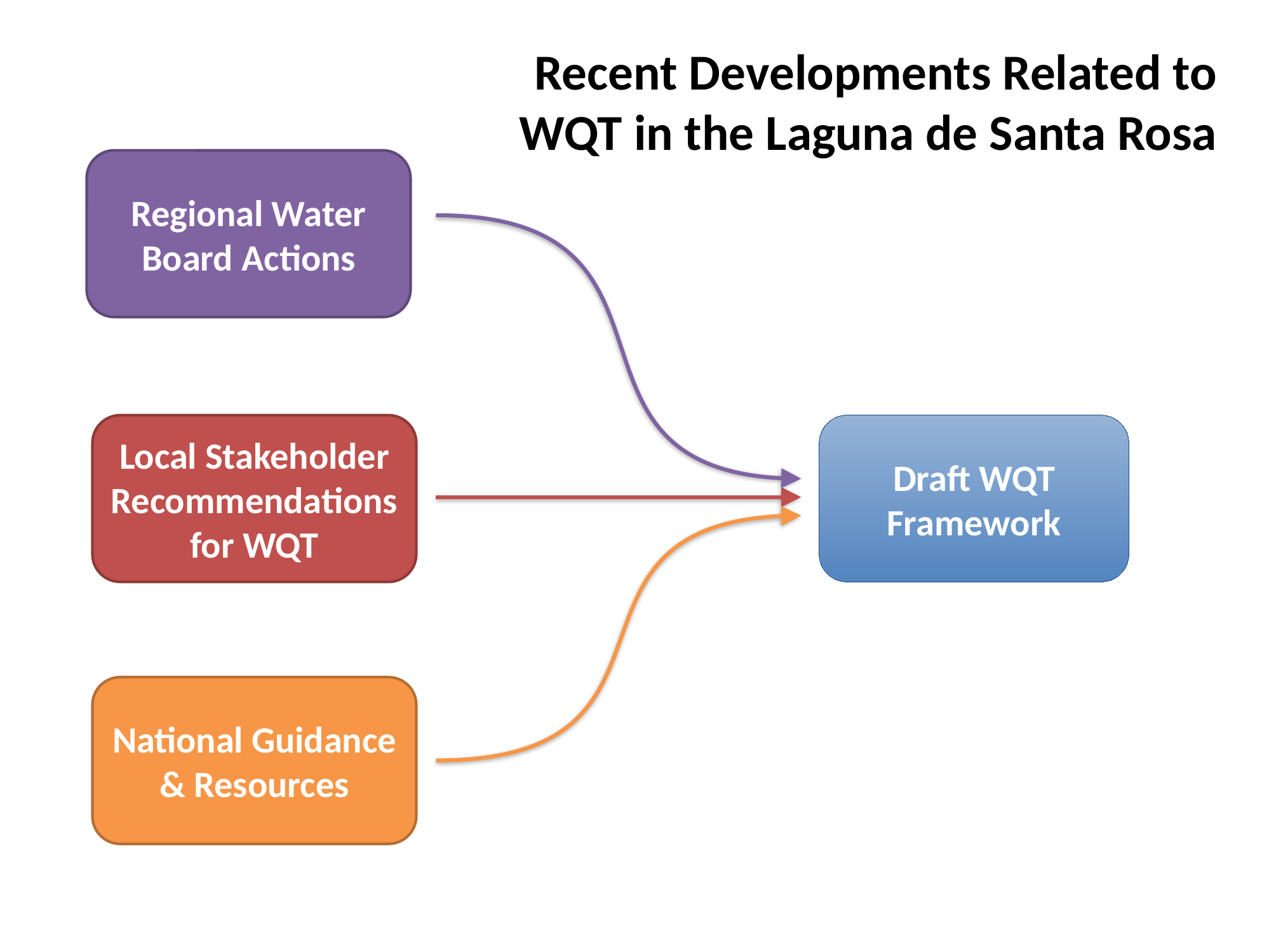

Recent Developments Related to WQT in the Laguna de Santa Rosa
Regional Water Board Actions
Local Stakeholder Recommendations for WQT
Draft WQT Framework
National Guidance & Resources